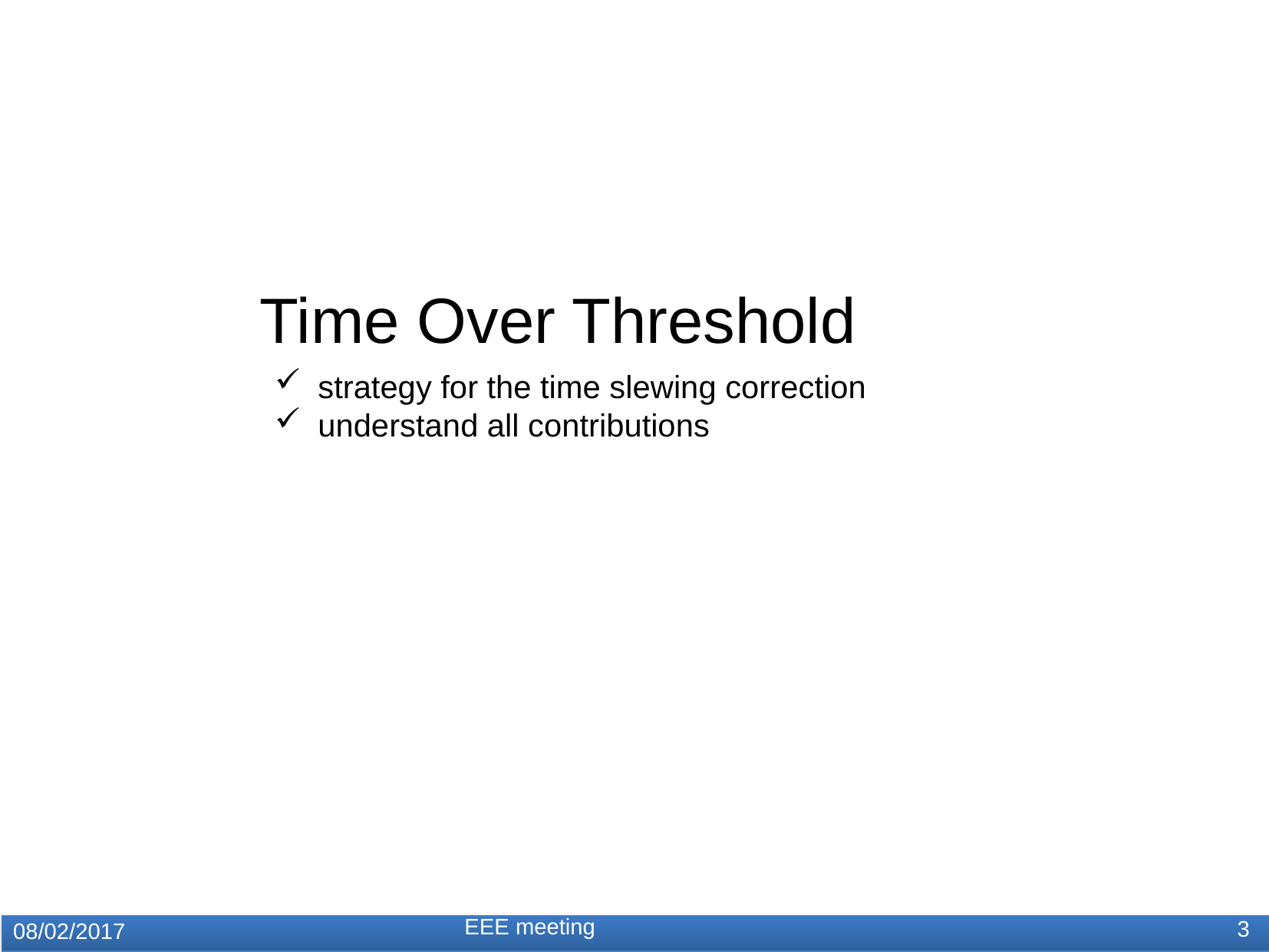

Time Over Threshold
strategy for the time slewing correction
understand all contributions

EEE meeting
3
08/02/2017